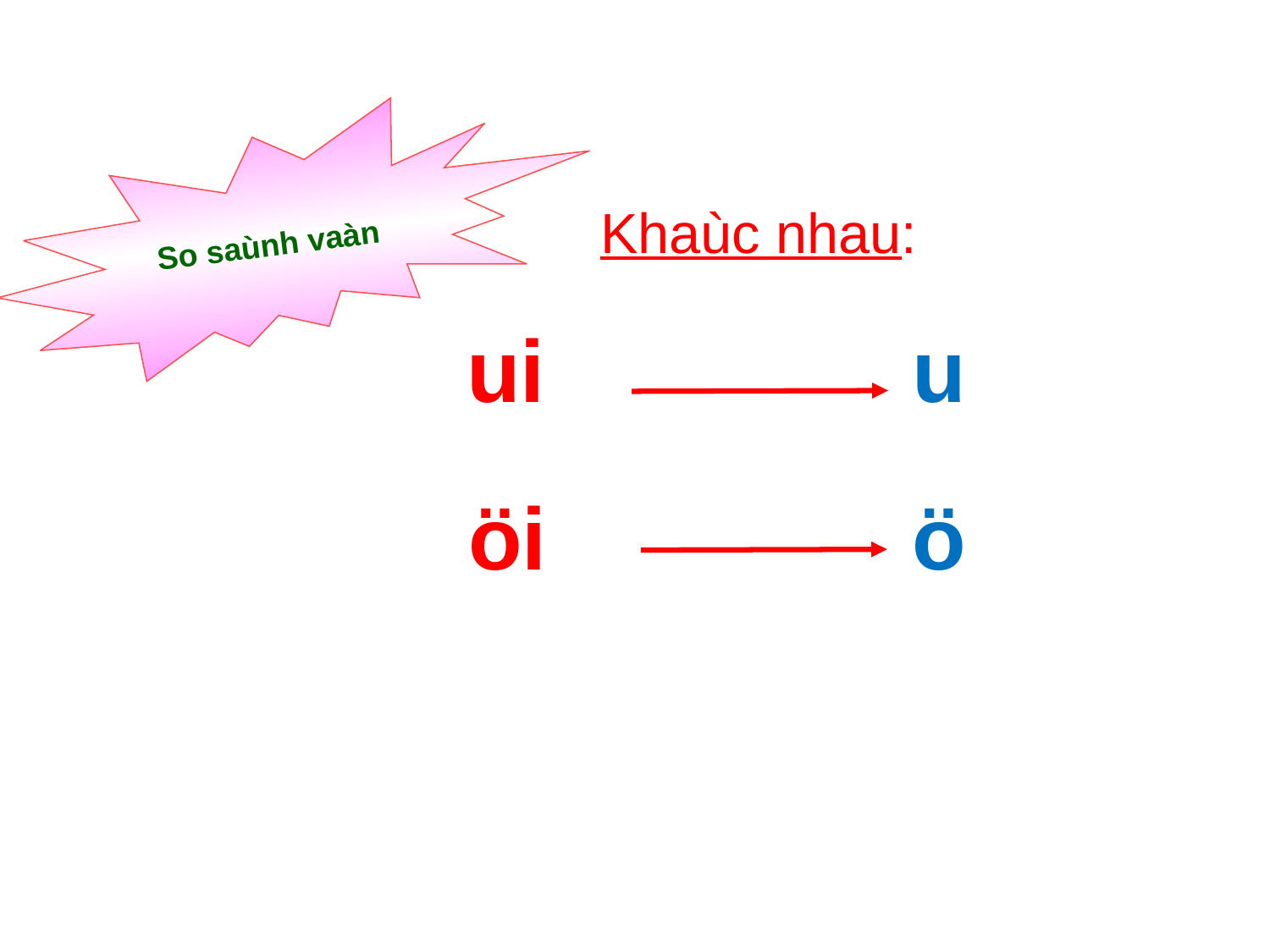

So saùnh vaàn
Khaùc nhau:

ui
u

öi
ö